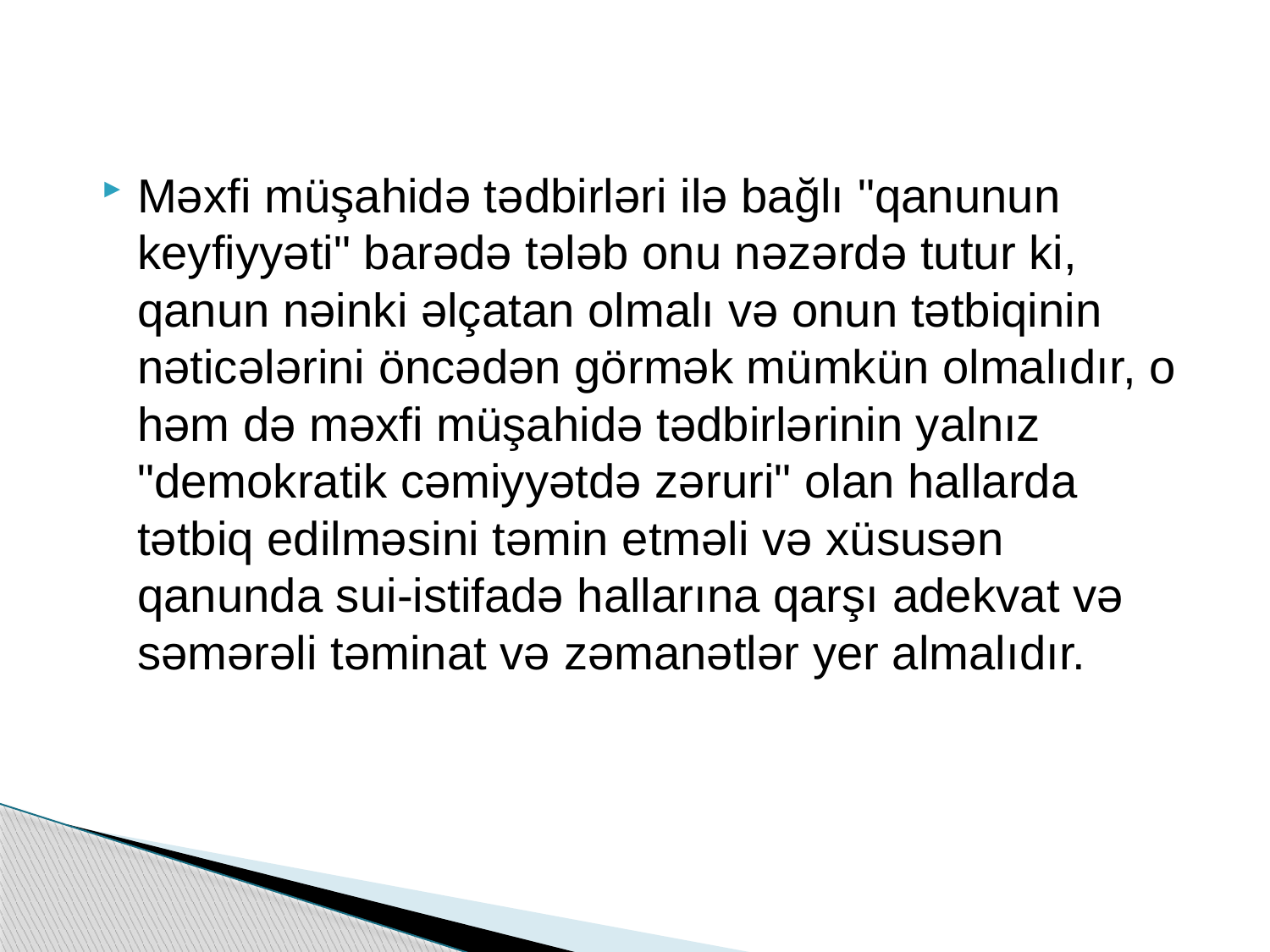

#
Məxfi müşahidə tədbirləri ilə bağlı "qanunun keyfiyyəti" barədə tələb onu nəzərdə tutur ki, qanun nəinki əlçatan olmalı və onun tətbiqinin nəticələrini öncədən görmək mümkün olmalıdır, o həm də məxfi müşahidə tədbirlərinin yalnız "demokratik cəmiyyətdə zəruri" olan hallarda tətbiq edilməsini təmin etməli və xüsusən qanunda sui-istifadə hallarına qarşı adekvat və səmərəli təminat və zəmanətlər yer almalıdır.